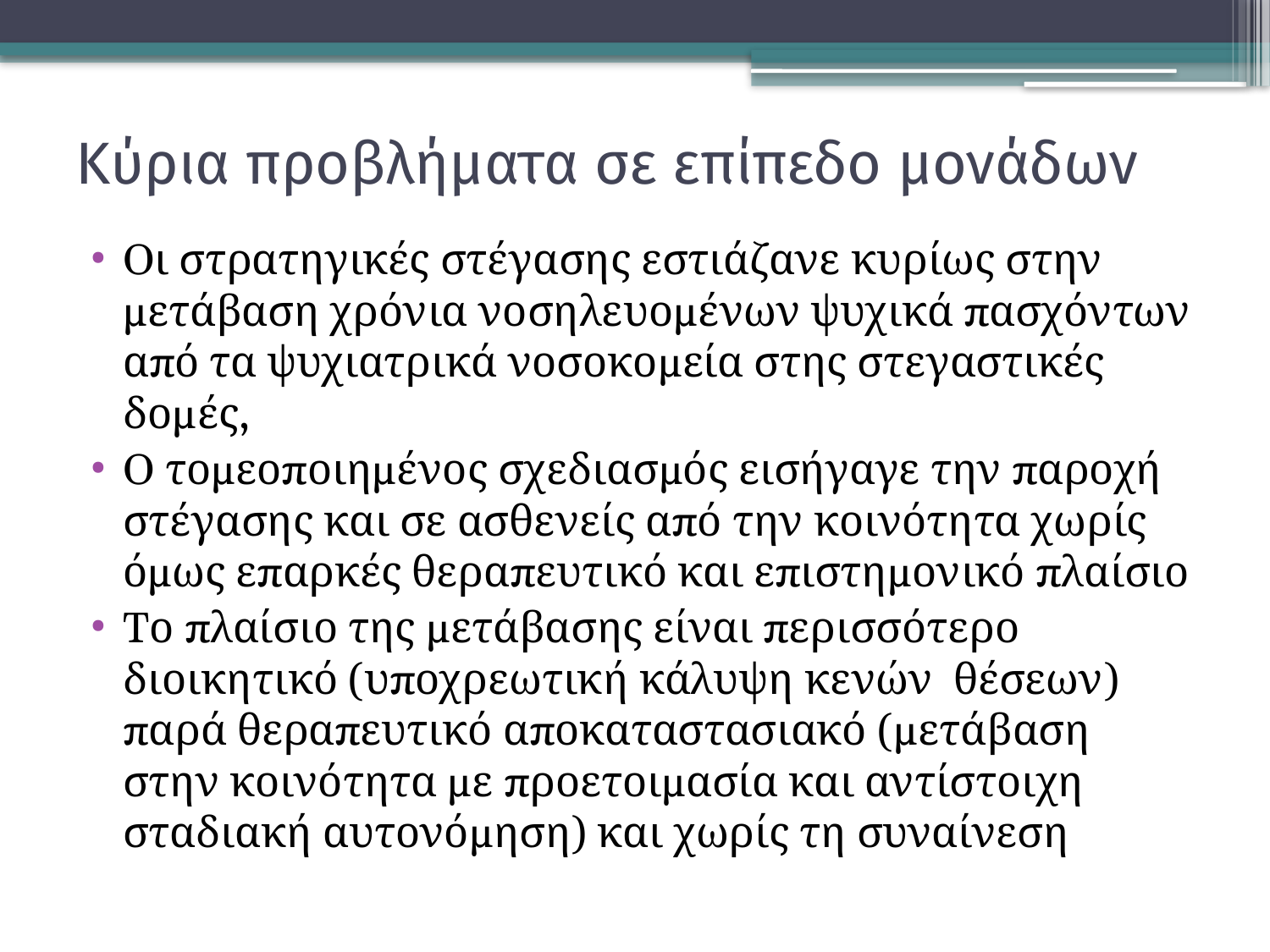

# Κύρια προβλήματα σε επίπεδο μονάδων
Οι στρατηγικές στέγασης εστιάζανε κυρίως στην μετάβαση χρόνια νοσηλευομένων ψυχικά πασχόντων από τα ψυχιατρικά νοσοκομεία στης στεγαστικές δομές,
Ο τομεοποιημένος σχεδιασμός εισήγαγε την παροχή στέγασης και σε ασθενείς από την κοινότητα χωρίς όμως επαρκές θεραπευτικό και επιστημονικό πλαίσιο
Το πλαίσιο της μετάβασης είναι περισσότερο διοικητικό (υποχρεωτική κάλυψη κενών  θέσεων) παρά θεραπευτικό αποκαταστασιακό (μετάβαση στην κοινότητα με προετοιμασία και αντίστοιχη σταδιακή αυτονόμηση) και χωρίς τη συναίνεση